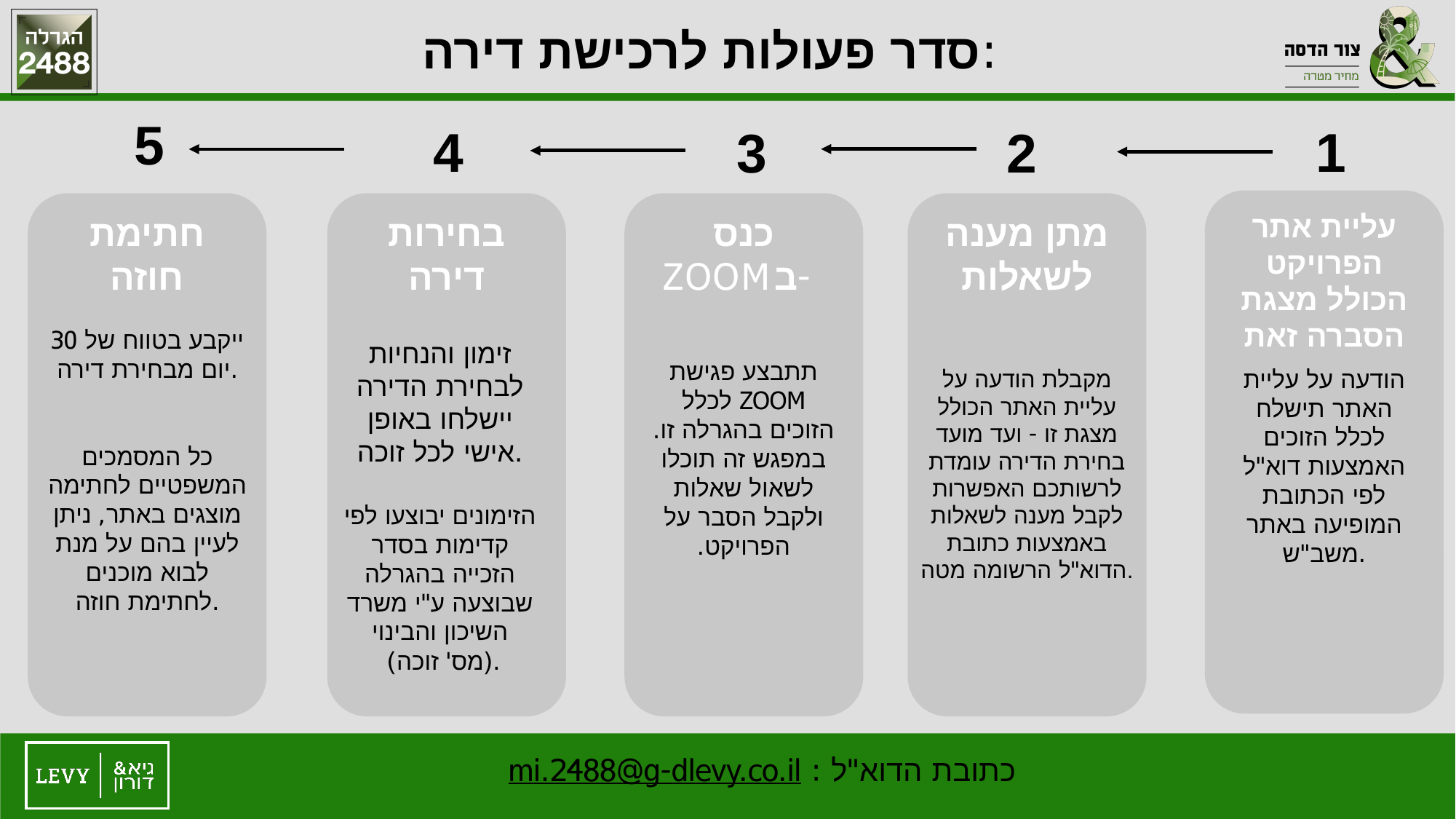

סדר פעולות לרכישת דירה:
5
4
1
3
2
עליית אתר הפרויקט הכולל מצגת הסברה זאת
חתימת חוזה
בחירות דירה
כנס
ZOOMב-
מתן מענה לשאלות

זימון והנחיות לבחירת הדירה יישלחו באופן אישי לכל זוכה.

הזימונים יבוצעו לפי קדימות בסדר הזכייה בהגרלה שבוצעה ע"י משרד השיכון והבינוי
 (מס' זוכה).

מקבלת הודעה על עליית האתר הכולל מצגת זו - ועד מועד בחירת הדירה עומדת לרשותכם האפשרות לקבל מענה לשאלות באמצעות כתובת הדוא"ל הרשומה מטה.
ייקבע בטווח של 30 יום מבחירת דירה.

כל המסמכים המשפטיים לחתימה מוצגים באתר, ניתן לעיין בהם על מנת לבוא מוכנים לחתימת חוזה.

תתבצע פגישת ZOOM לכלל הזוכים בהגרלה זו. במפגש זה תוכלו לשאול שאלות ולקבל הסבר על הפרויקט.

הודעה על עליית האתר תישלח לכלל הזוכים האמצעות דוא"ל לפי הכתובת המופיעה באתר משב"ש.

כתובת הדוא"ל : mi.2488@g-dlevy.co.il